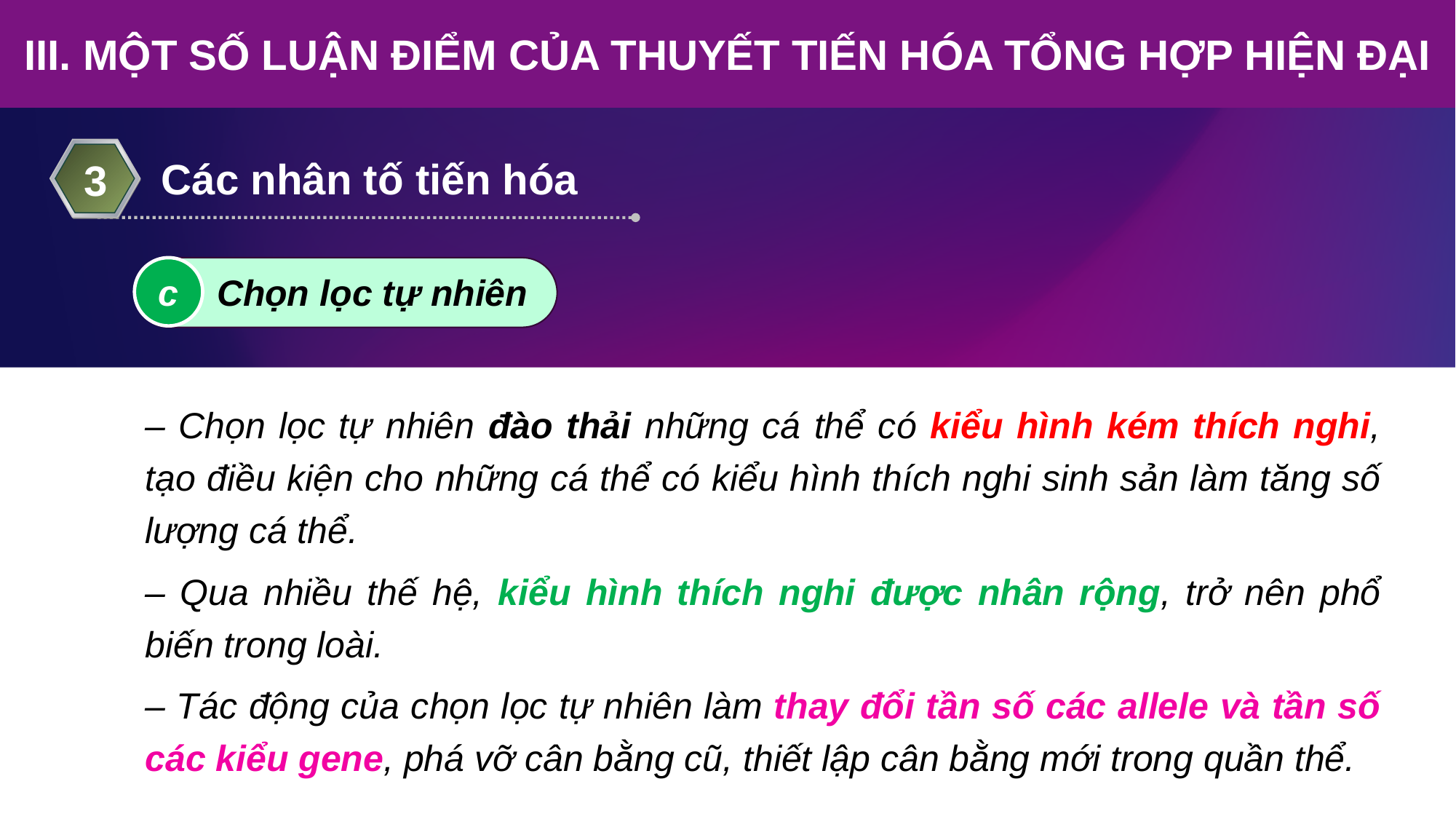

III. MỘT SỐ LUẬN ĐIỂM CỦA THUYẾT TIẾN HÓA TỔNG HỢP HIỆN ĐẠI

Các nhân tố tiến hóa
3

c

Chọn lọc tự nhiên

– Chọn lọc tự nhiên đào thải những cá thể có kiểu hình kém thích nghi, tạo điều kiện cho những cá thể có kiểu hình thích nghi sinh sản làm tăng số lượng cá thể.
– Qua nhiều thế hệ, kiểu hình thích nghi được nhân rộng, trở nên phổ biến trong loài.
– Tác động của chọn lọc tự nhiên làm thay đổi tần số các allele và tần số các kiểu gene, phá vỡ cân bằng cũ, thiết lập cân bằng mới trong quần thể.